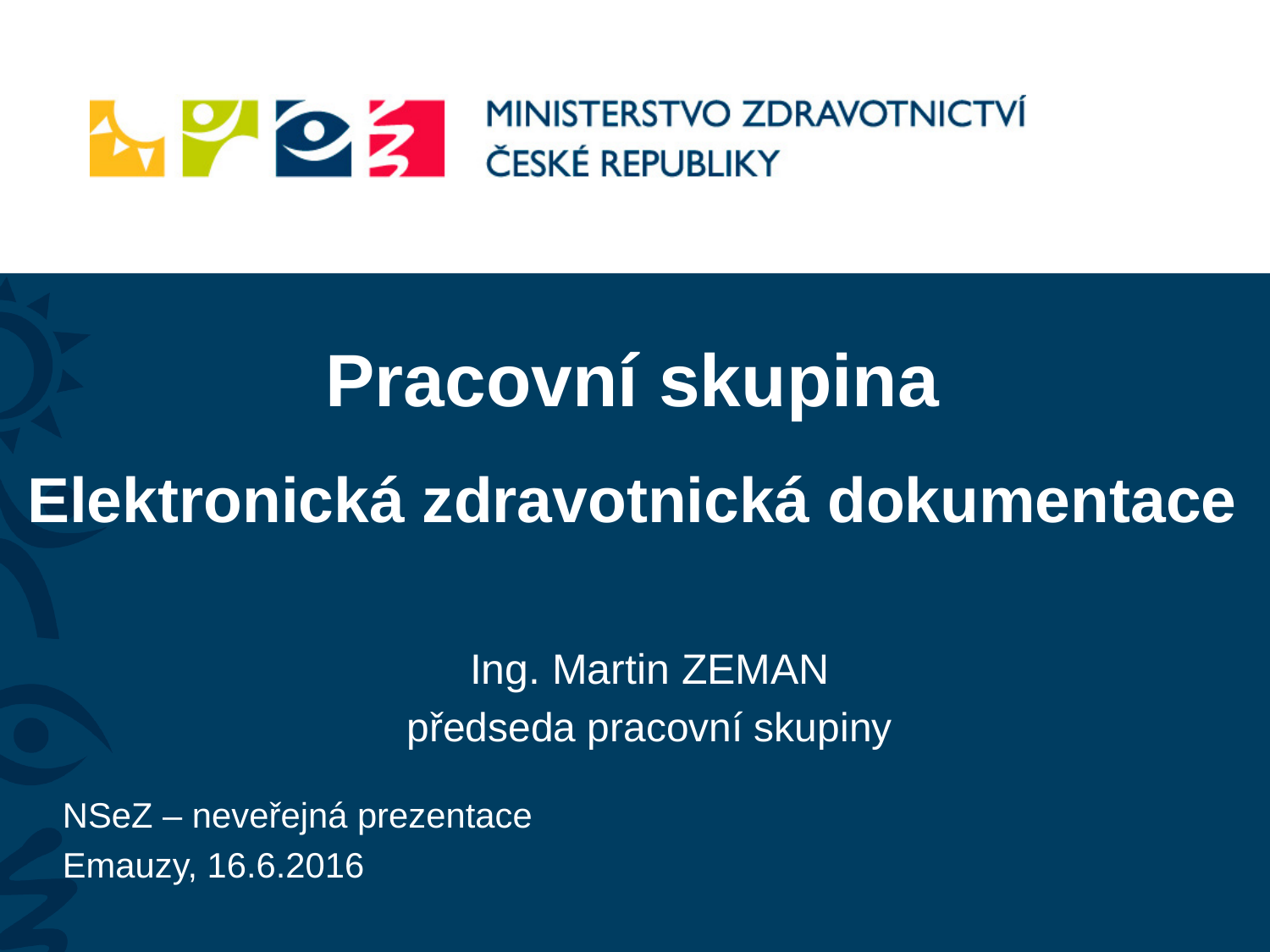

# Pracovní skupina Elektronická zdravotnická dokumentace
Ing. Martin ZEMAN
předseda pracovní skupiny
NSeZ – neveřejná prezentace
Emauzy, 16.6.2016